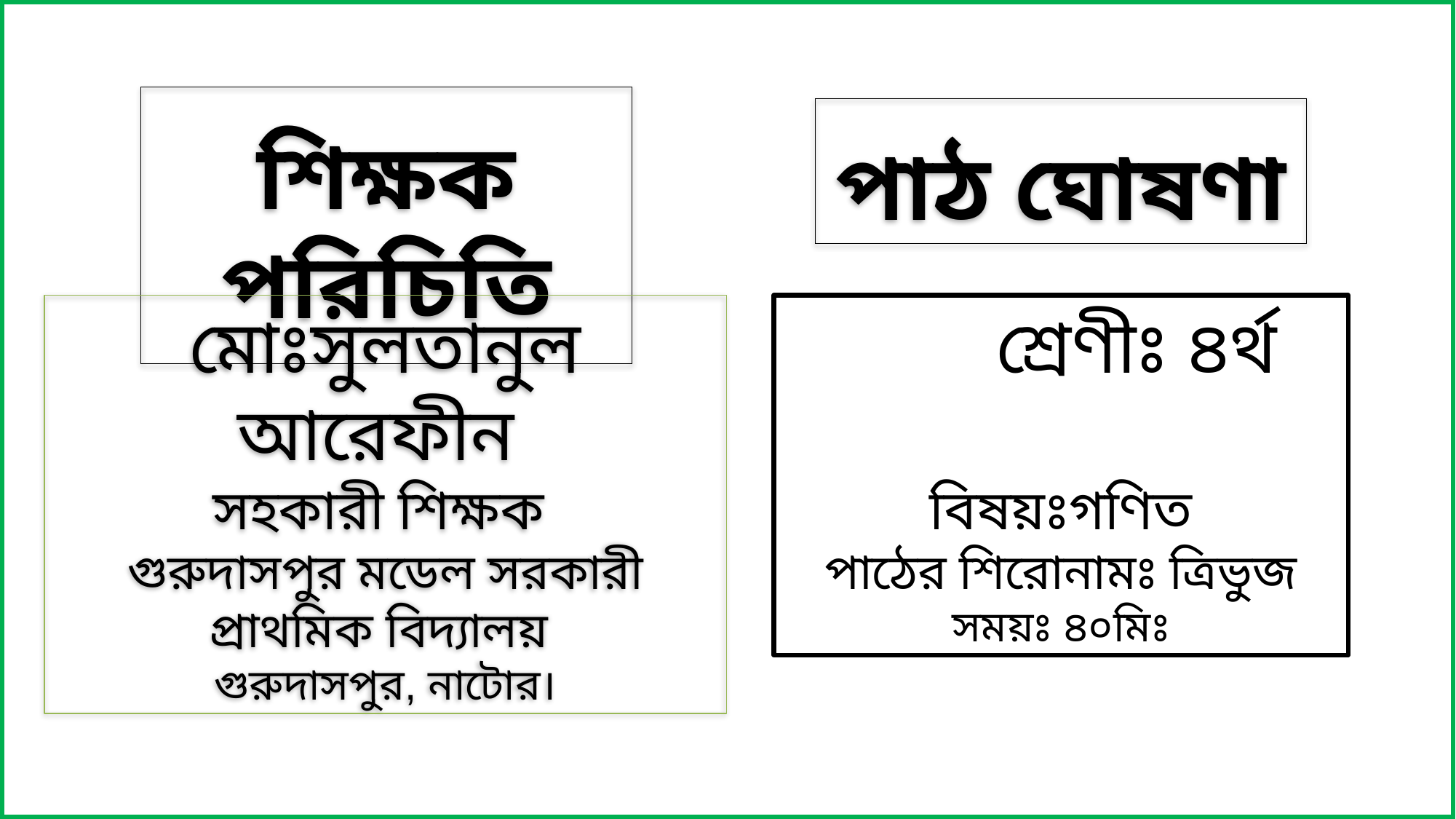

শিক্ষক পরিচিতি

পাঠ ঘোষণা
মোঃসুলতানুল আরেফীন
সহকারী শিক্ষক
গুরুদাসপুর মডেল সরকারী প্রাথমিক বিদ্যালয়
গুরুদাসপুর, নাটোর।
           শ্রেণীঃ ৪র্থ
বিষয়ঃগণিত
পাঠের শিরোনামঃ ত্রিভুজ
সময়ঃ ৪০মিঃ